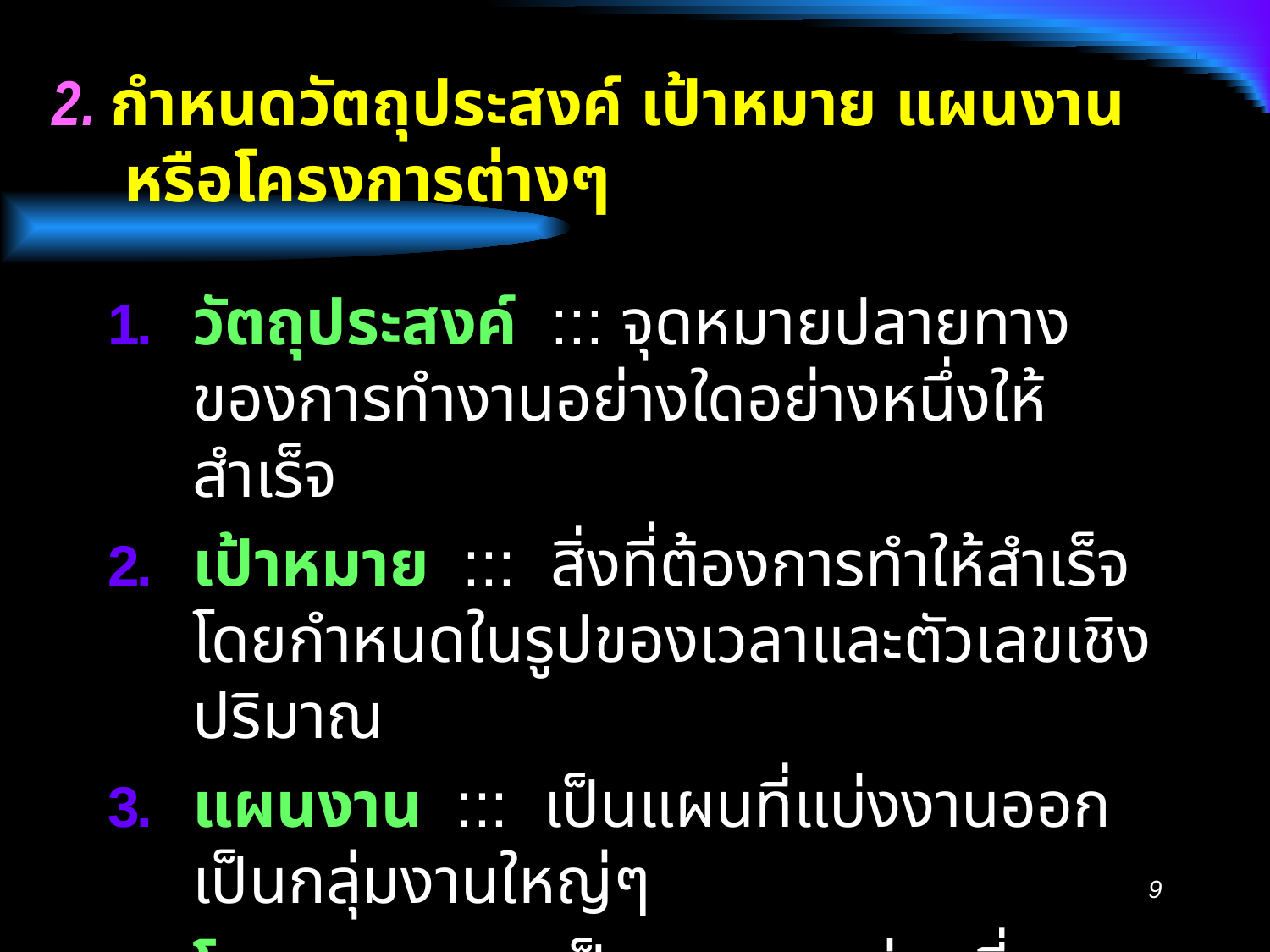

# 2. กำหนดวัตถุประสงค์ เป้าหมาย แผนงาน หรือโครงการต่างๆ
วัตถุประสงค์  ::: จุดหมายปลายทางของการทำงานอย่างใดอย่างหนึ่งให้สำเร็จ
เป้าหมาย  :::  สิ่งที่ต้องการทำให้สำเร็จโดยกำหนดในรูปของเวลาและตัวเลขเชิงปริมาณ
แผนงาน  :::  เป็นแผนที่แบ่งงานออกเป็นกลุ่มงานใหญ่ๆ
โครงงาน  :::  เป็นแผนงานย่อยที่กำหนดรายละเอียดของการปฏิบัติงาน
9